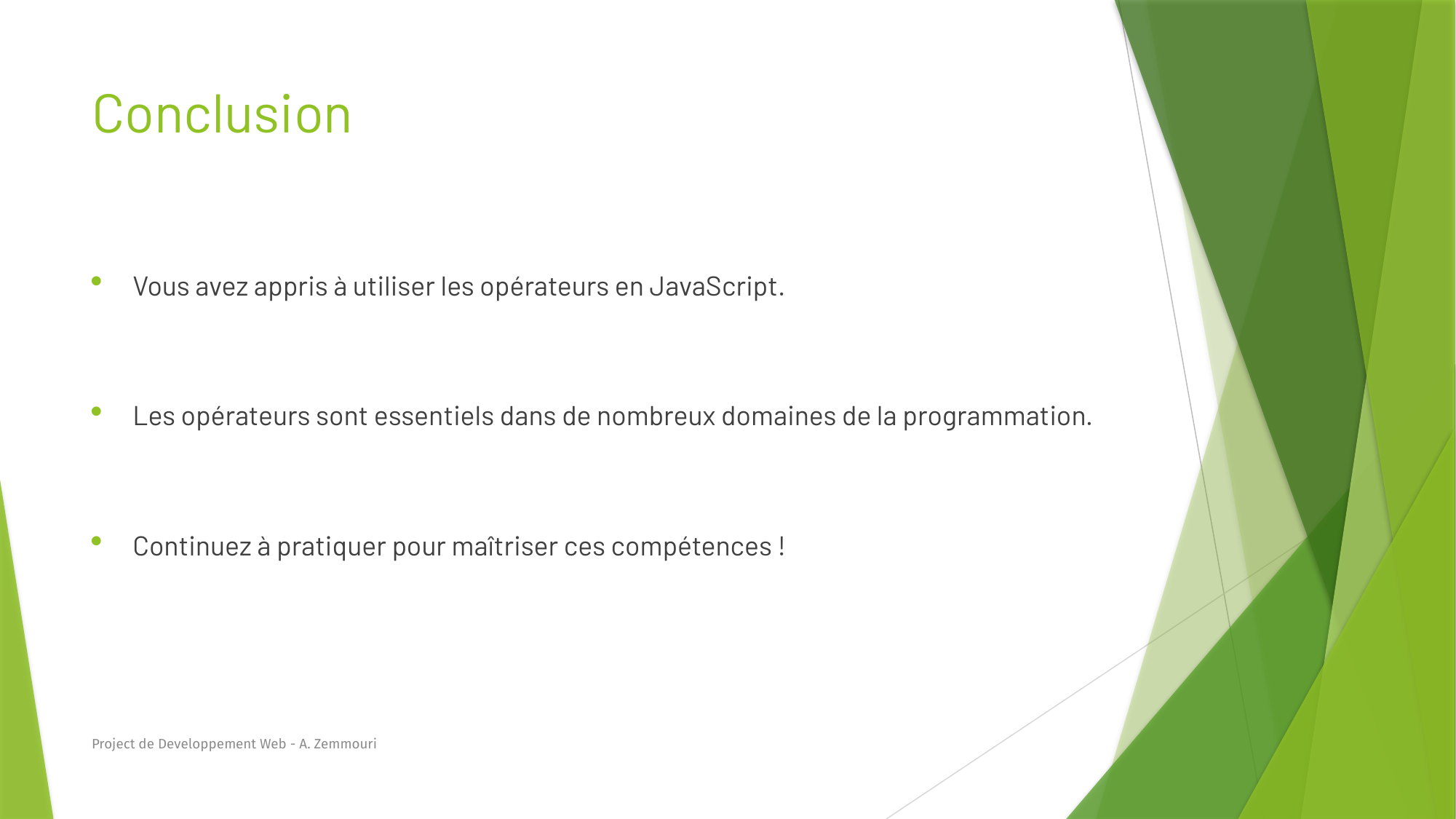

# Conclusion
Vous avez appris à utiliser les opérateurs en JavaScript.

Les opérateurs sont essentiels dans de nombreux domaines de la programmation.

Continuez à pratiquer pour maîtriser ces compétences !

Project de Developpement Web - A. Zemmouri